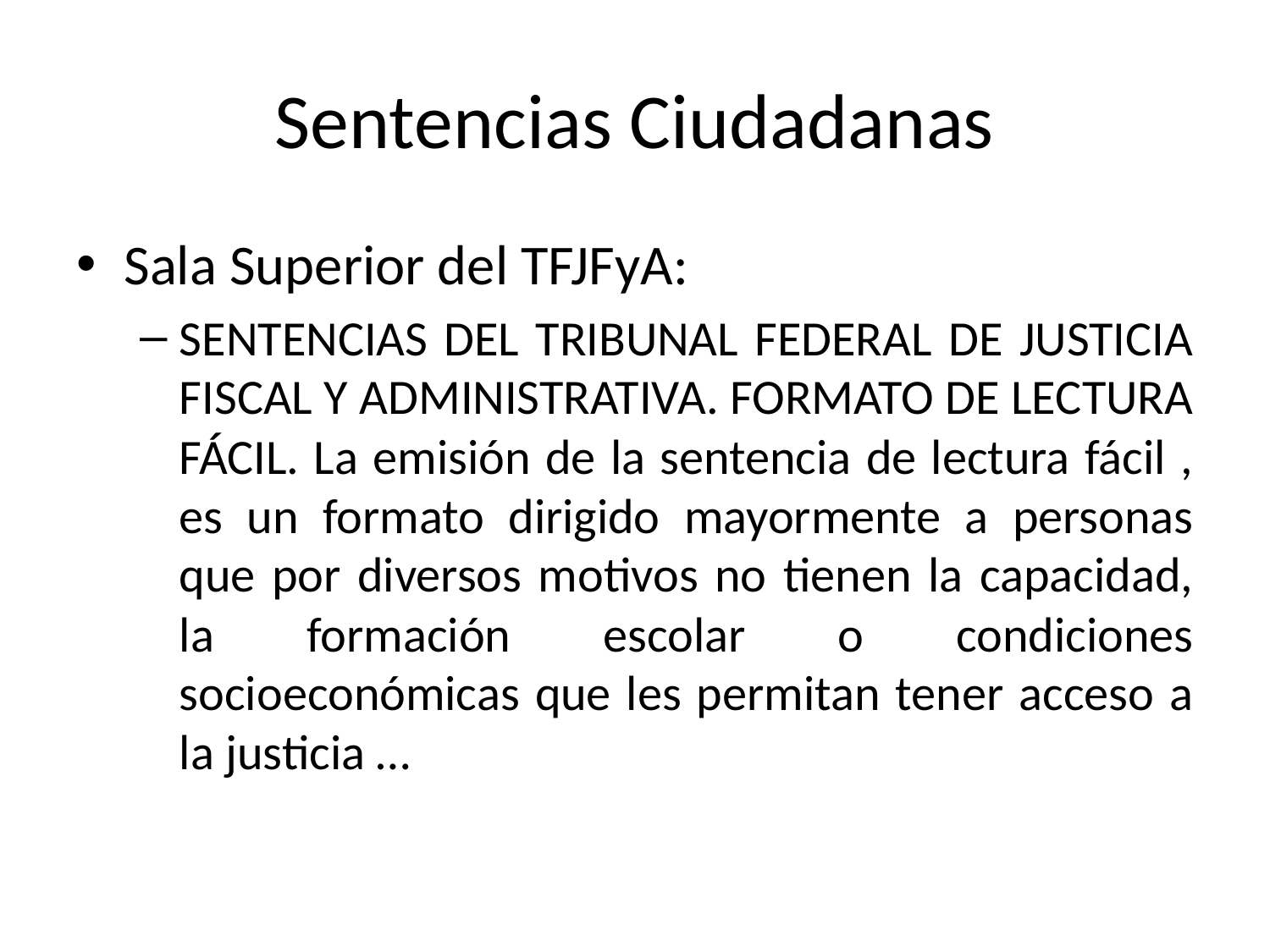

# Sentencias Ciudadanas
Sala Superior del TFJFyA:
SENTENCIAS DEL TRIBUNAL FEDERAL DE JUSTICIA FISCAL Y ADMINISTRATIVA. FORMATO DE LECTURA FÁCIL. La emisión de la sentencia de lectura fácil , es un formato dirigido mayormente a personas que por diversos motivos no tienen la capacidad, la formación escolar o condiciones socioeconómicas que les permitan tener acceso a la justicia …